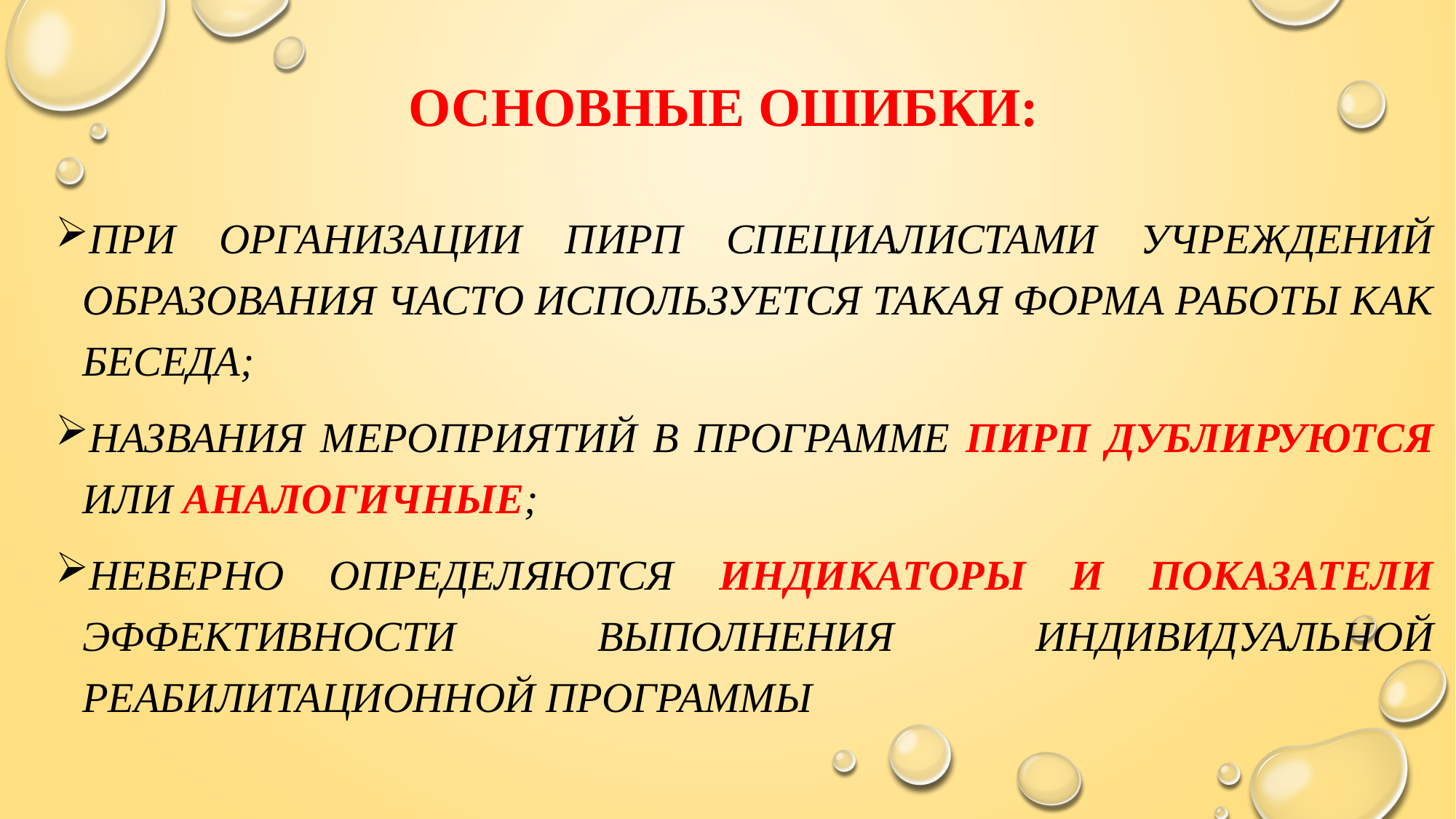

# Основные ошибки:
При организации ПИРП специалистами учреждений образования часто используется такая форма работы как беседа;
названия мероприятий в программе ПИРП дублируются или аналогичные;
Неверно определяются индикаторы и показатели эффективности выполнения индивидуальной реабилитационной программы